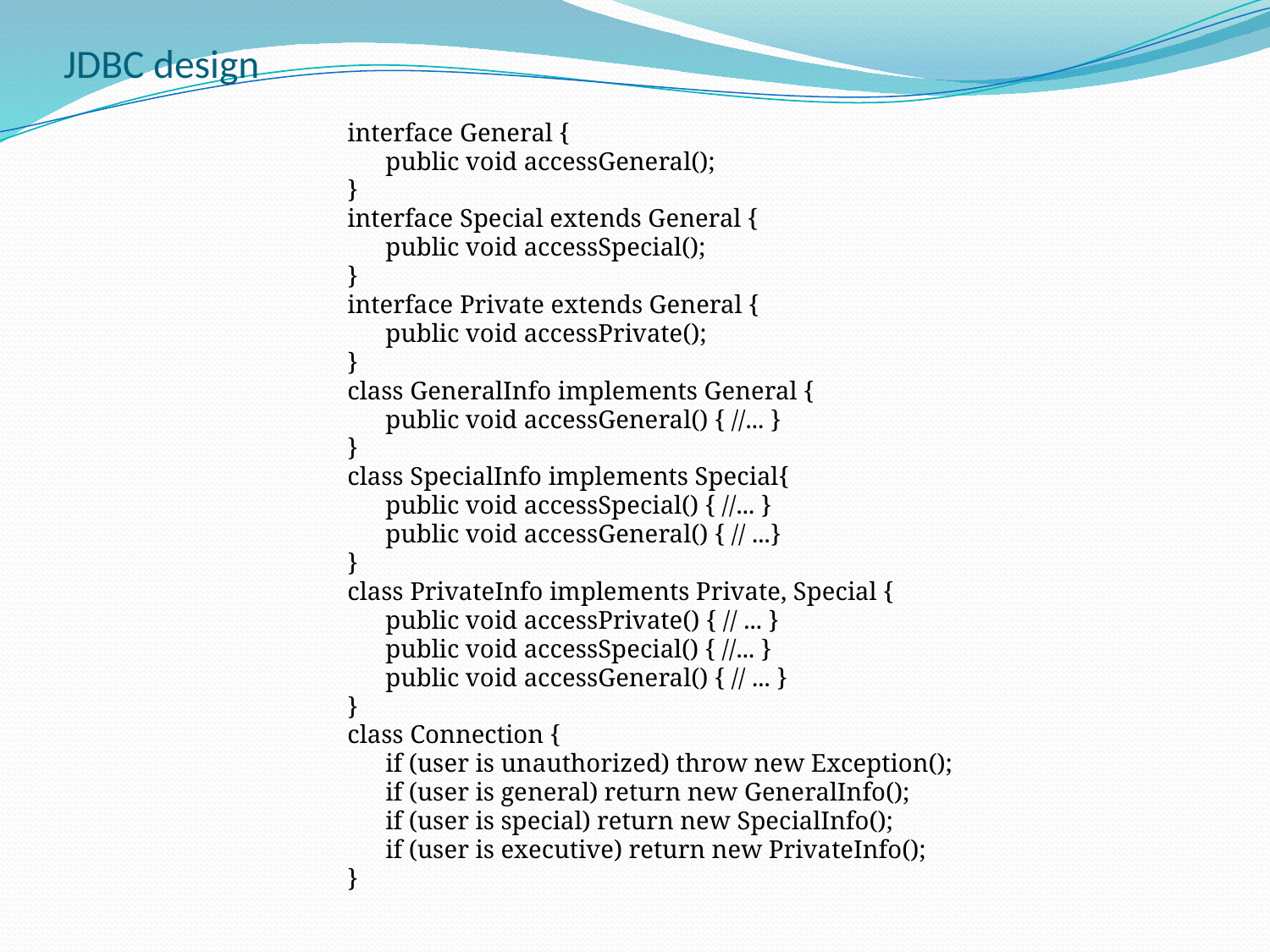

# JDBC design
interface General {
	public void accessGeneral();
}
interface Special extends General {
	public void accessSpecial();
}
interface Private extends General {
	public void accessPrivate();
}
class GeneralInfo implements General {
	public void accessGeneral() { //... }
}
class SpecialInfo implements Special{
	public void accessSpecial() { //... }
	public void accessGeneral() { // ...}
}
class PrivateInfo implements Private, Special {
	public void accessPrivate() { // ... }
	public void accessSpecial() { //... }
	public void accessGeneral() { // ... }
}
class Connection {
	if (user is unauthorized) throw new Exception();
	if (user is general) return new GeneralInfo();
	if (user is special) return new SpecialInfo();
	if (user is executive) return new PrivateInfo();
}